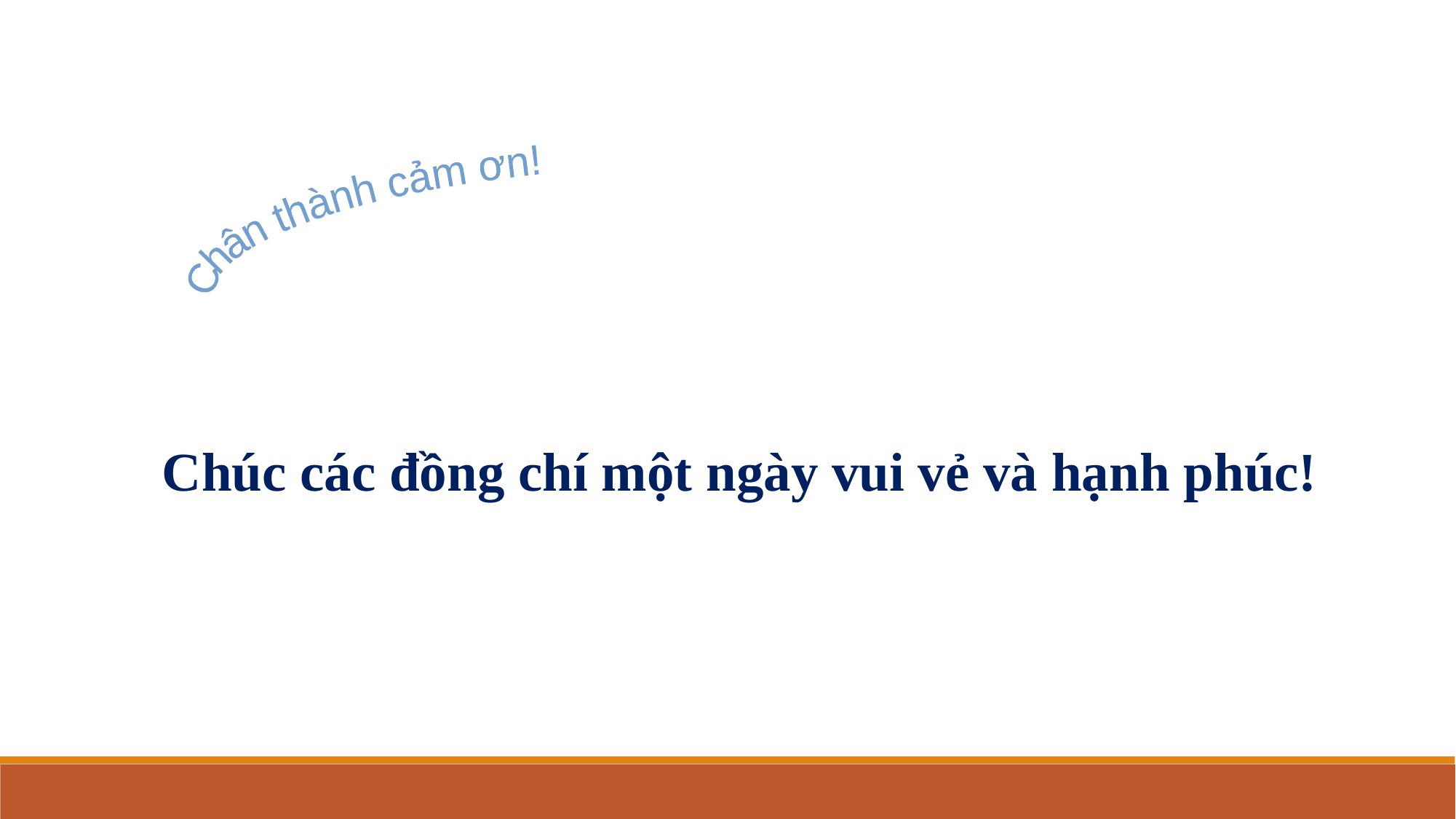

Chân thành cảm ơn!
Chúc các đồng chí một ngày vui vẻ và hạnh phúc!